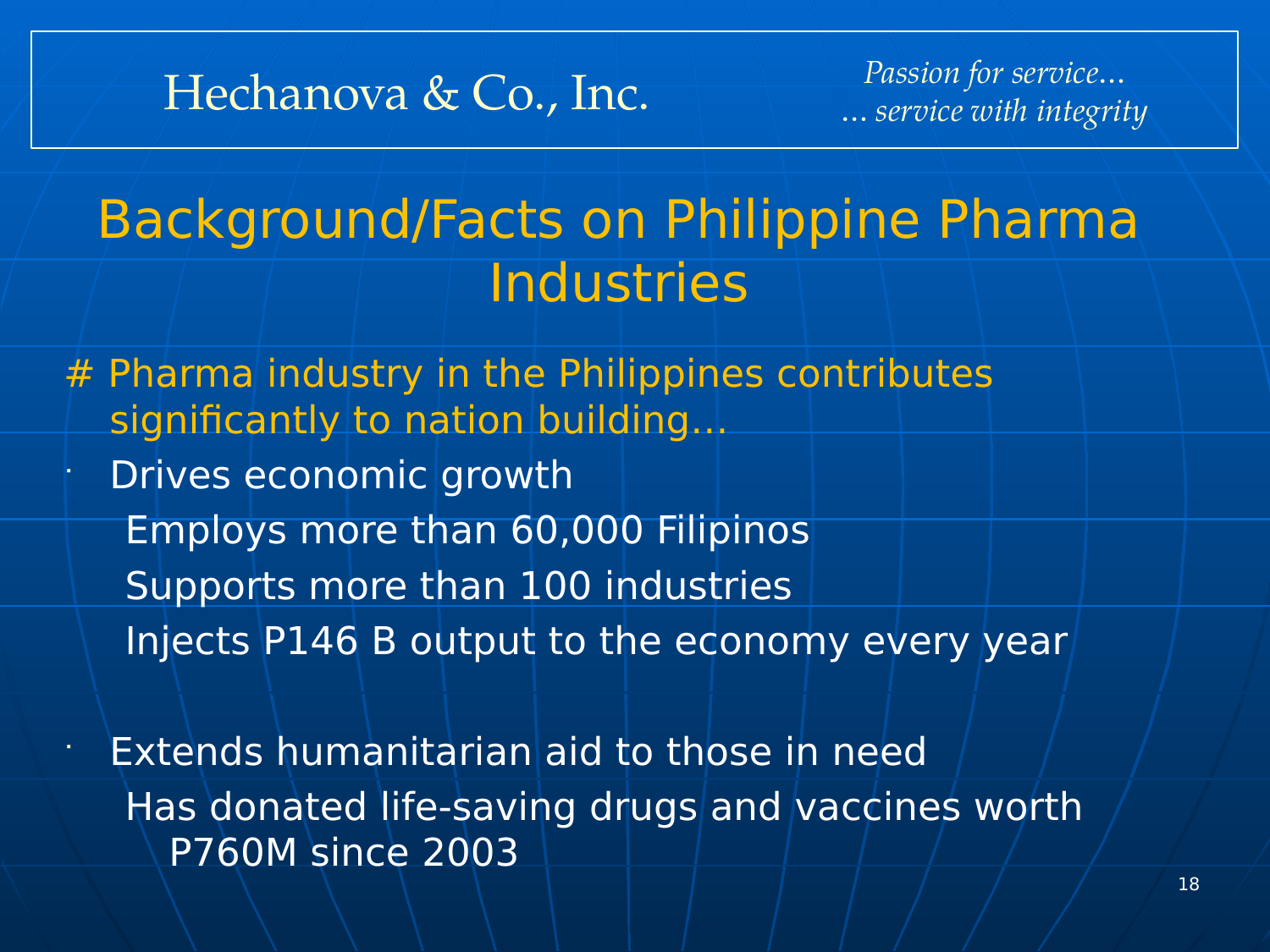

# Hechanova & Co., Inc.
Passion for service…
… service with integrity
Background/Facts on Philippine Pharma Industries
# Pharma industry in the Philippines contributes significantly to nation building…
Drives economic growth
Employs more than 60,000 Filipinos
Supports more than 100 industries
Injects P146 B output to the economy every year

Extends humanitarian aid to those in need
Has donated life-saving drugs and vaccines worth P760M since 2003

18